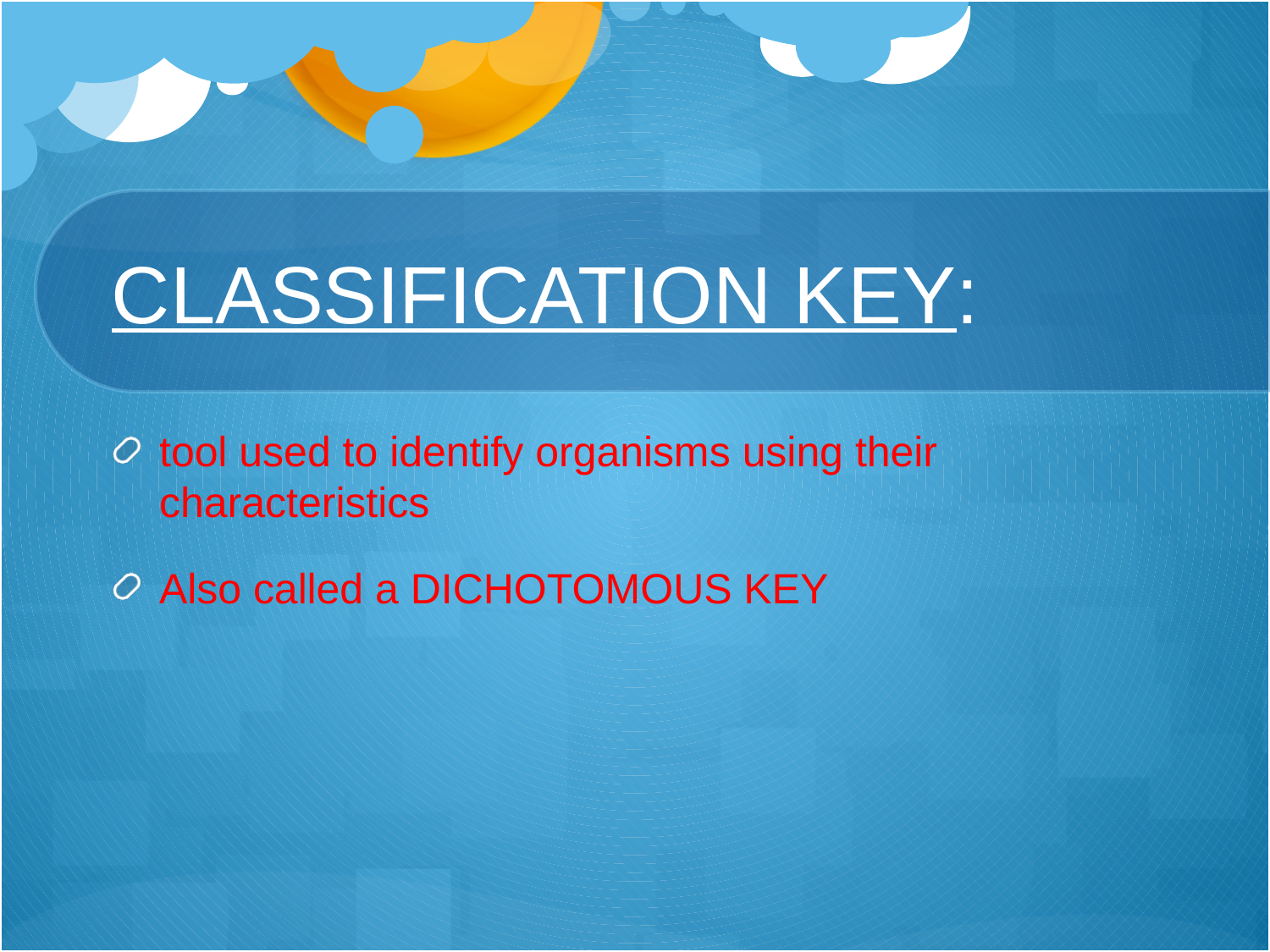

# CLASSIFICATION KEY:
tool used to identify organisms using their characteristics
Also called a DICHOTOMOUS KEY